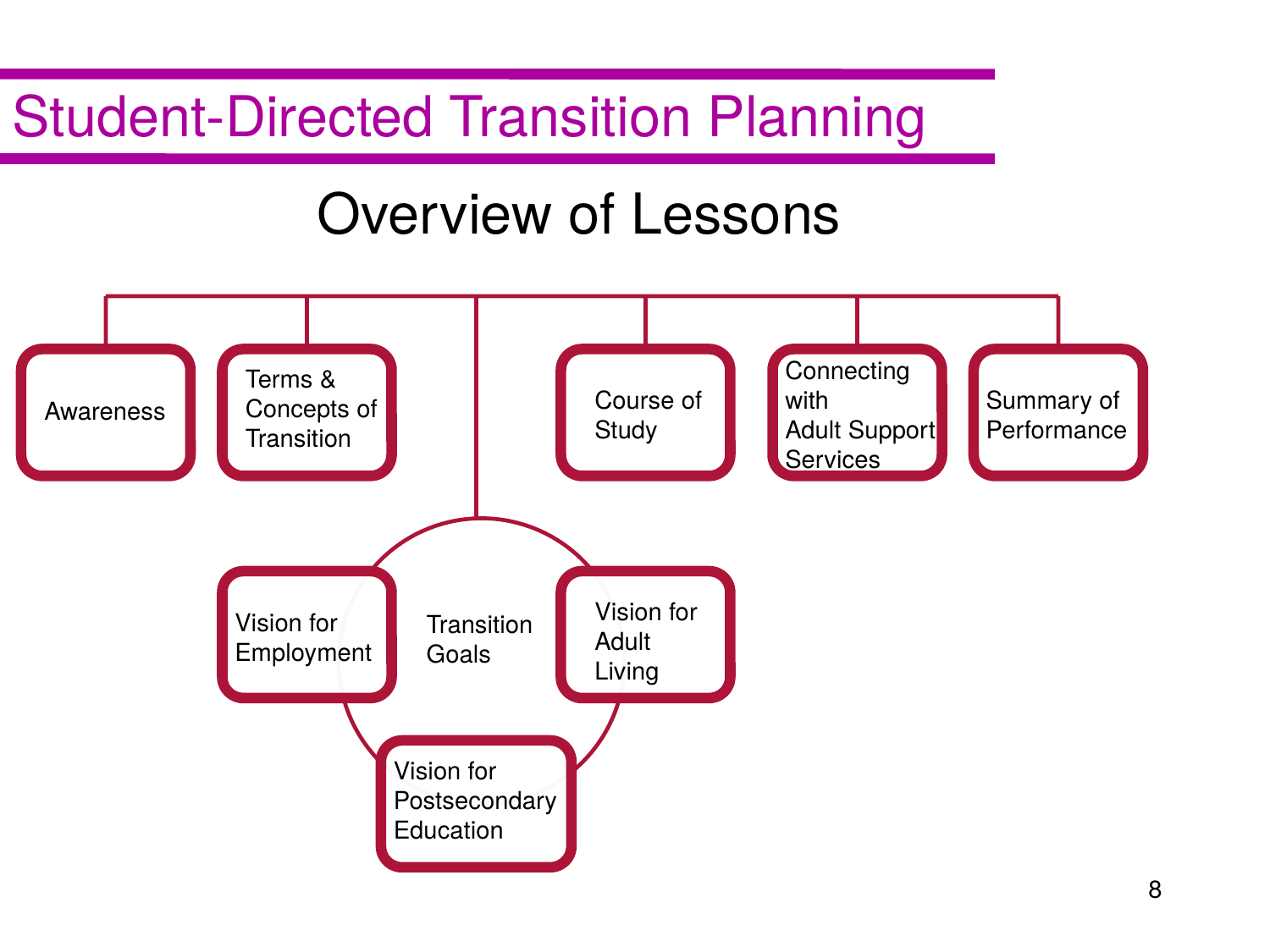

Overview of Lessons

Terms &
Concepts of
Transition

Course of
Study

Connecting with
Adult Support
Services

Summary of
Performance

Awareness

Vision for
Adult
Living

Vision for
Employment

Transition
Goals

Vision for
Postsecondary
Education

8